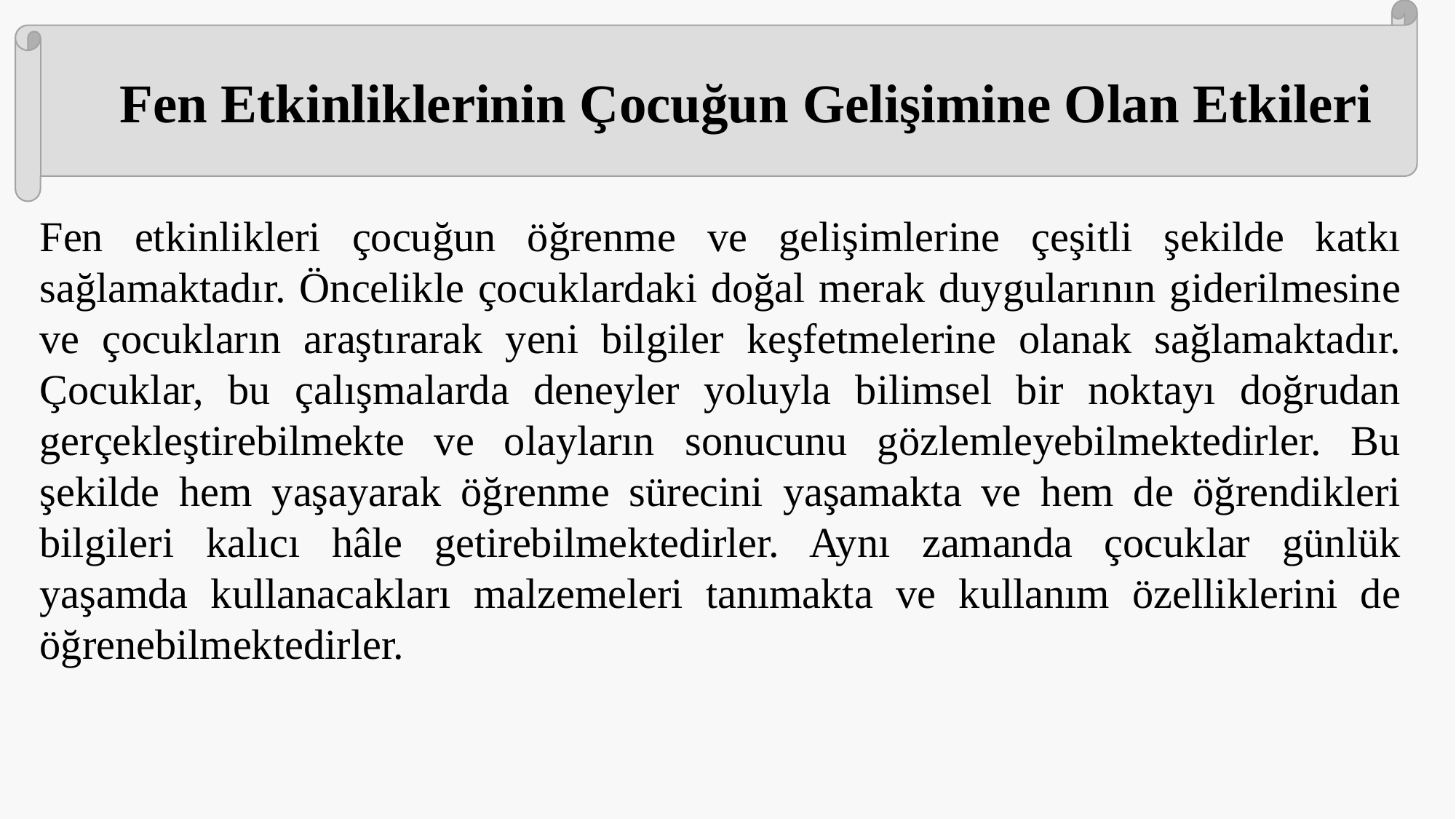

Fen Etkinliklerinin Çocuğun Gelişimine Olan Etkileri
Fen etkinlikleri çocuğun öğrenme ve gelişimlerine çeşitli şekilde katkı sağlamaktadır. Öncelikle çocuklardaki doğal merak duygularının giderilmesine ve çocukların araştırarak yeni bilgiler keşfetmelerine olanak sağlamaktadır. Çocuklar, bu çalışmalarda deneyler yoluyla bilimsel bir noktayı doğrudan gerçekleştirebilmekte ve olayların sonucunu gözlemleyebilmektedirler. Bu şekilde hem yaşayarak öğrenme sürecini yaşamakta ve hem de öğrendikleri bilgileri kalıcı hâle getirebilmektedirler. Aynı zamanda çocuklar günlük yaşamda kullanacakları malzemeleri tanımakta ve kullanım özelliklerini de öğrenebilmektedirler.